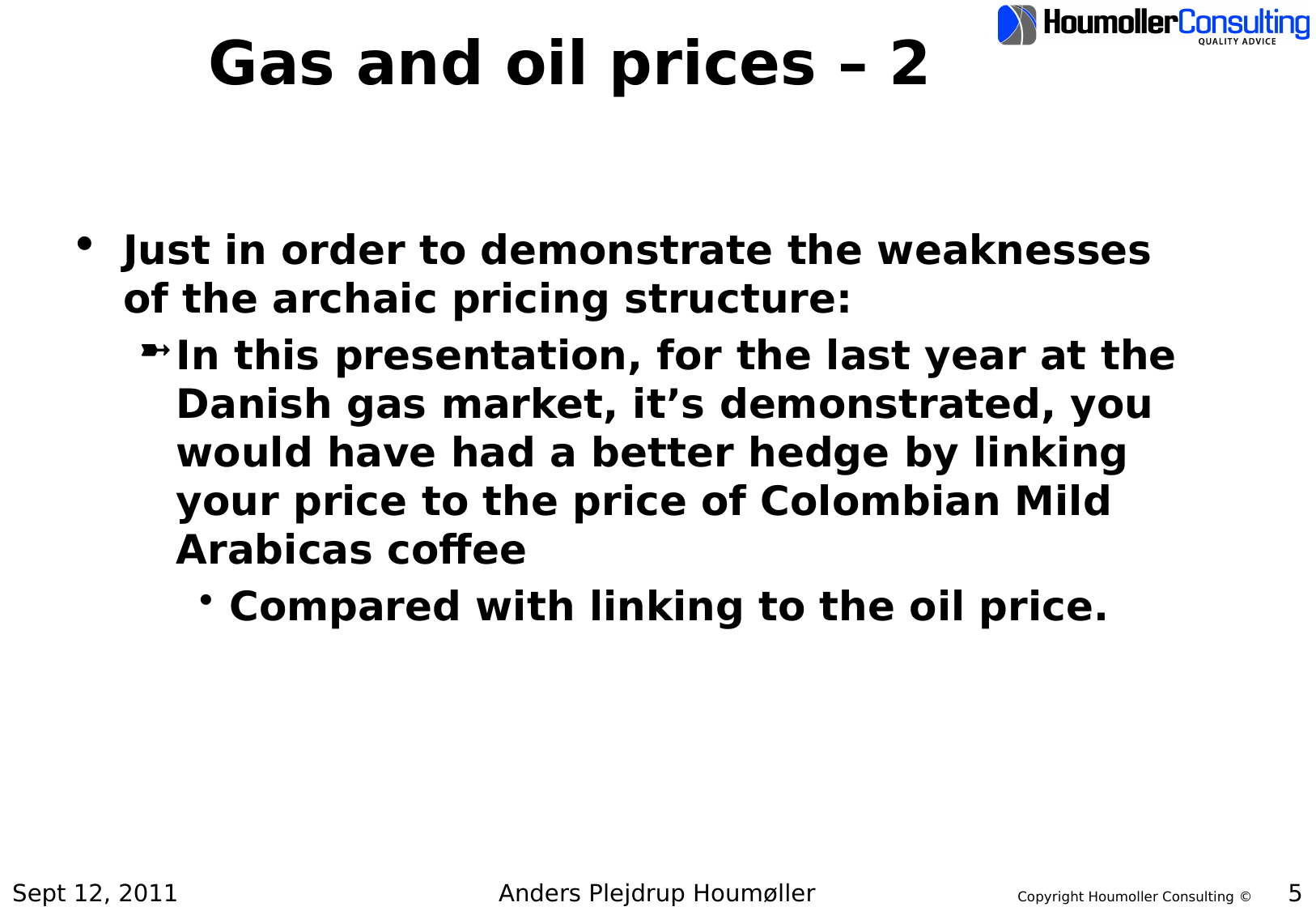

# Gas and oil prices – 2
Just in order to demonstrate the weaknesses of the archaic pricing structure:
In this presentation, for the last year at the Danish gas market, it’s demonstrated, you would have had a better hedge by linking your price to the price of Colombian Mild Arabicas coffee
Compared with linking to the oil price.
Sept 12, 2011
Anders Plejdrup Houmøller
5